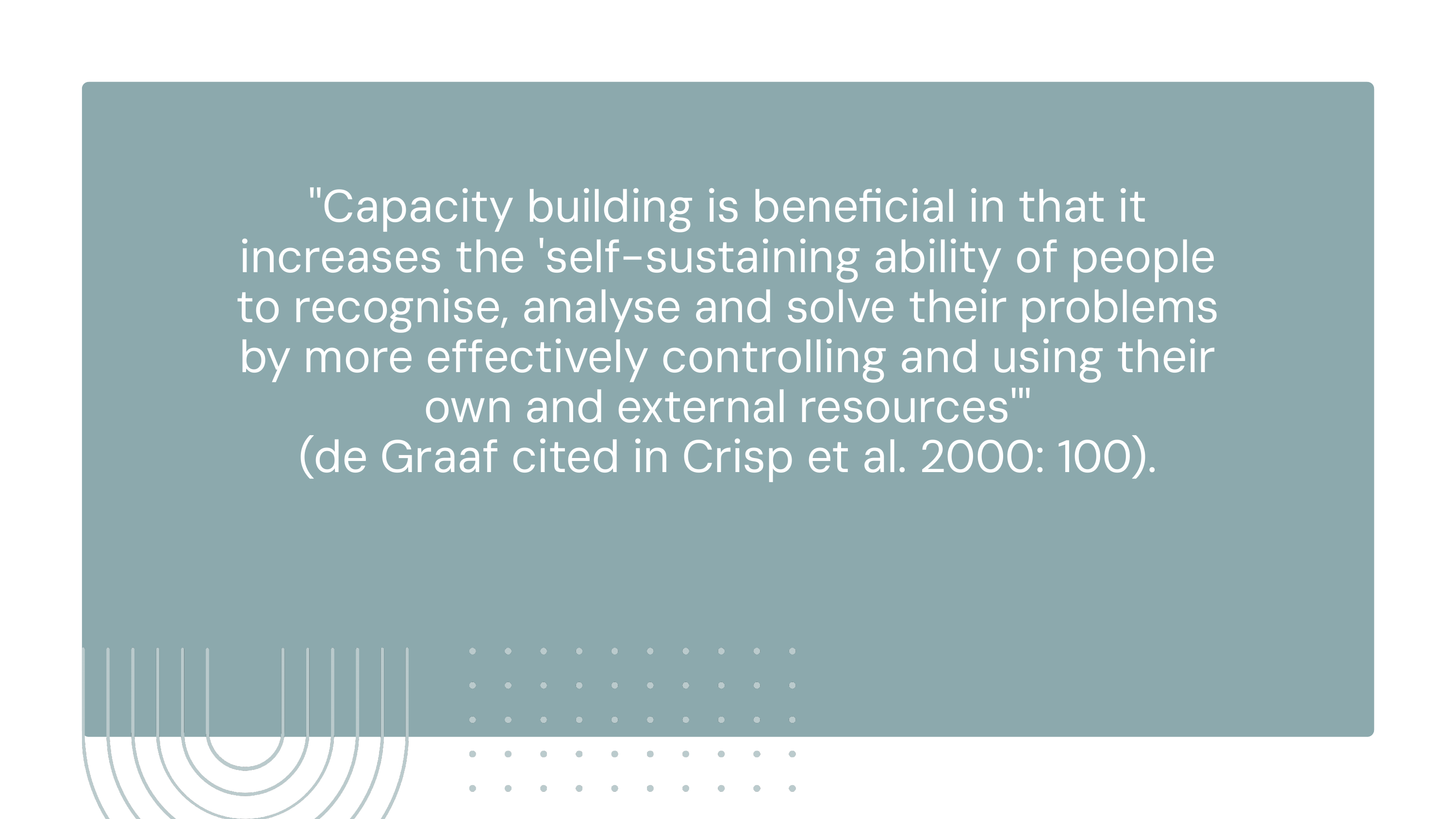

"Capacity building is beneficial in that it increases the 'self-sustaining ability of people to recognise, analyse and solve their problems by more effectively controlling and using their own and external resources'"
(de Graaf cited in Crisp et al. 2000: 100).